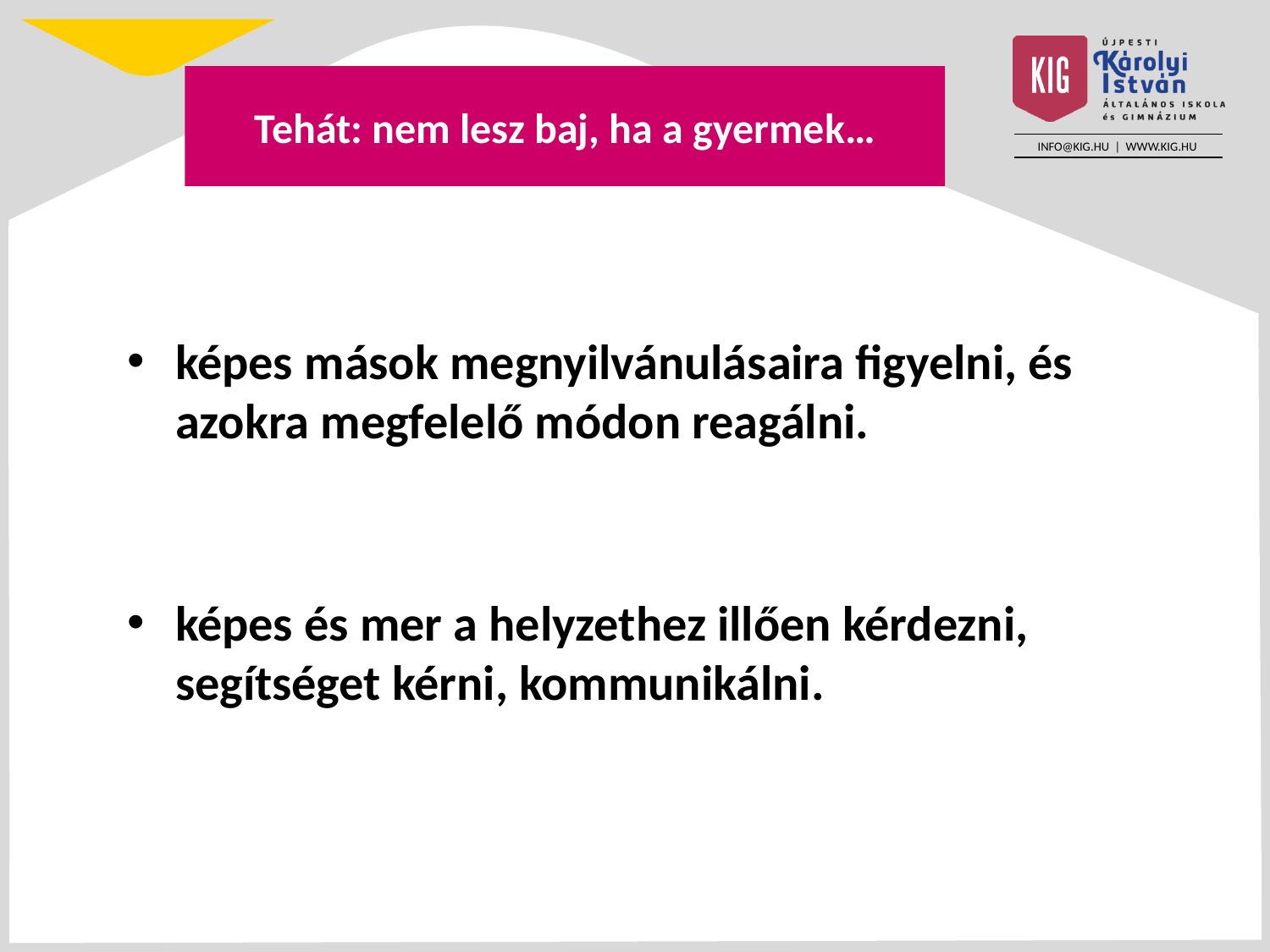

# Tehát: nem lesz baj, ha a gyermek…

képes mások megnyilvánulásaira figyelni, és azokra megfelelő módon reagálni.

képes és mer a helyzethez illően kérdezni, segítséget kérni, kommunikálni.